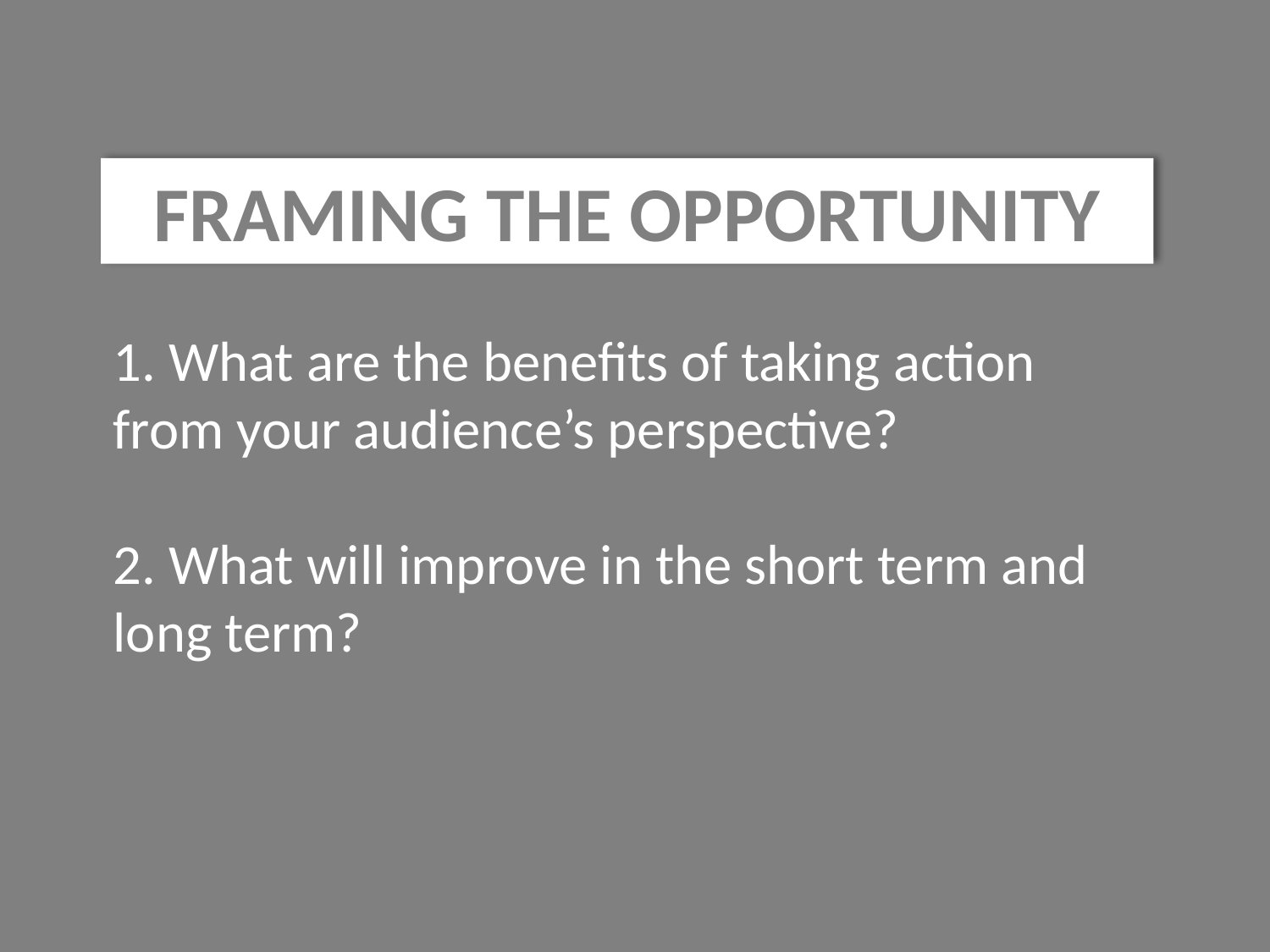

FRAMING THE OPPORTUNITY

1. What are the benefits of taking action from your audience’s perspective?

2. What will improve in the short term and long term?